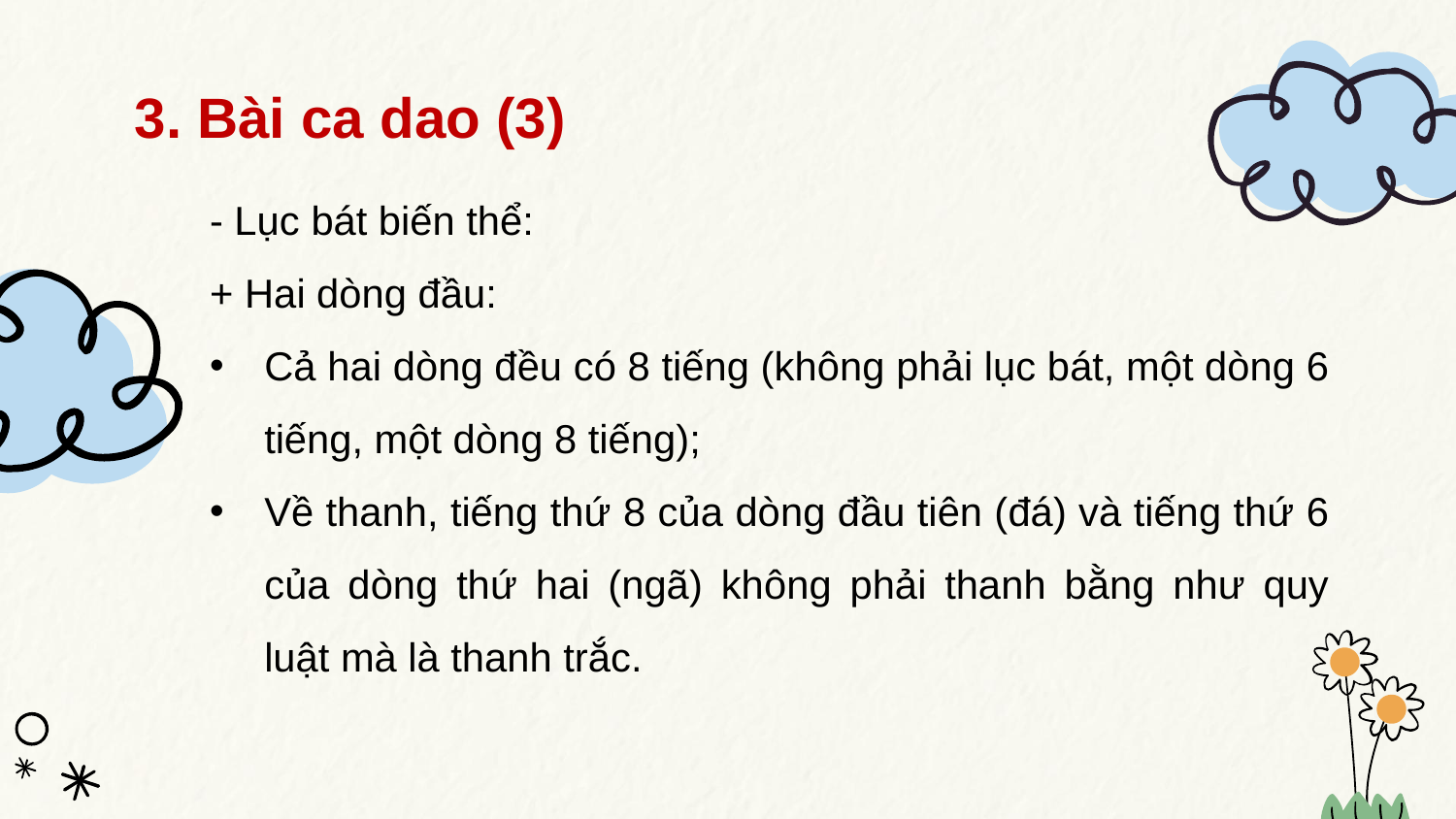

# 3. Bài ca dao (3)
- Lục bát biến thể:
+ Hai dòng đầu:
Cả hai dòng đều có 8 tiếng (không phải lục bát, một dòng 6 tiếng, một dòng 8 tiếng);
Về thanh, tiếng thứ 8 của dòng đầu tiên (đá) và tiếng thứ 6 của dòng thứ hai (ngã) không phải thanh bằng như quy luật mà là thanh trắc.